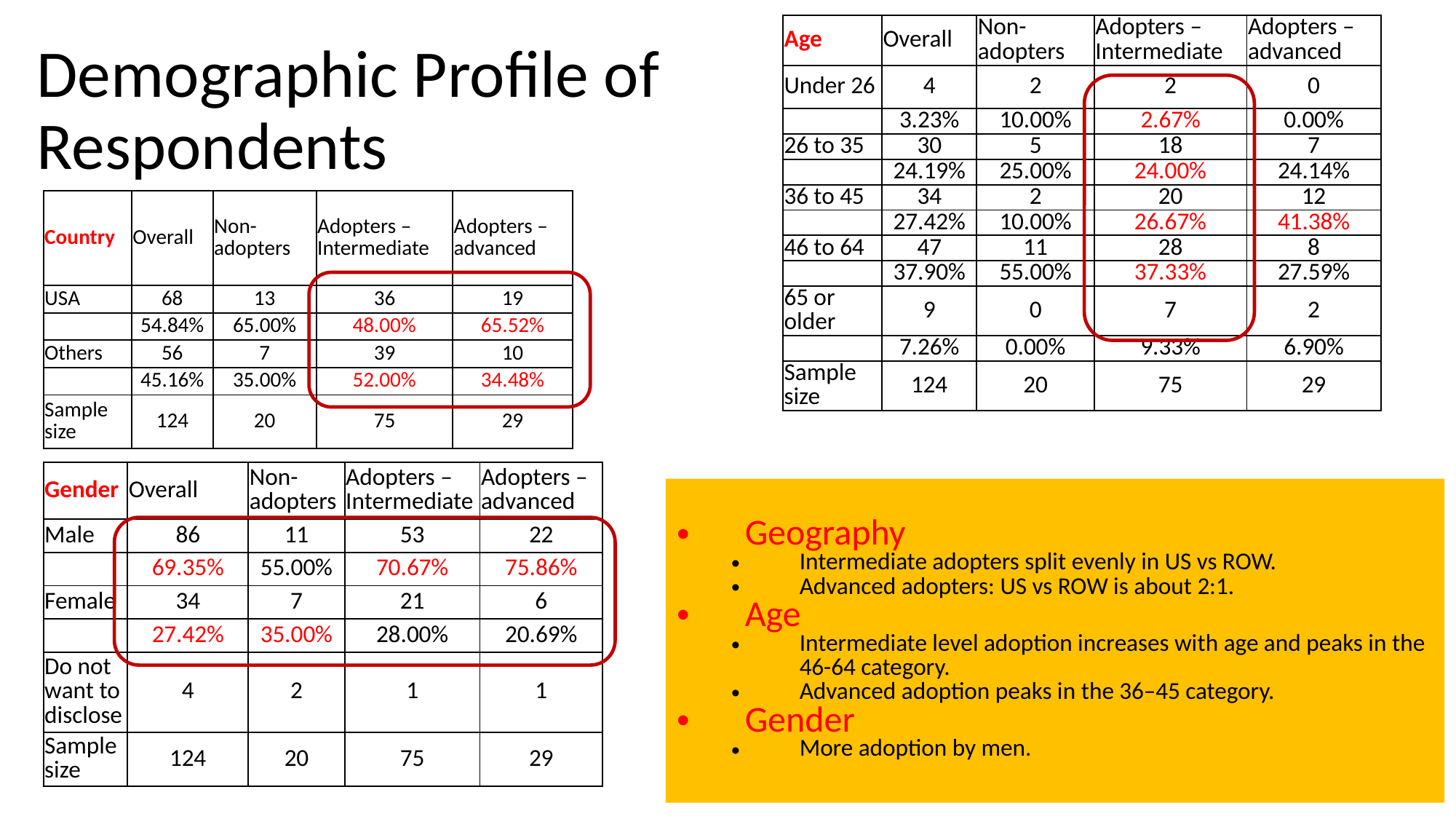

| Age | Overall | Non-adopters | Adopters – Intermediate | Adopters – advanced |
| --- | --- | --- | --- | --- |
| Under 26 | 4 | 2 | 2 | 0 |
|  | 3.23% | 10.00% | 2.67% | 0.00% |
| 26 to 35 | 30 | 5 | 18 | 7 |
|  | 24.19% | 25.00% | 24.00% | 24.14% |
| 36 to 45 | 34 | 2 | 20 | 12 |
|  | 27.42% | 10.00% | 26.67% | 41.38% |
| 46 to 64 | 47 | 11 | 28 | 8 |
|  | 37.90% | 55.00% | 37.33% | 27.59% |
| 65 or older | 9 | 0 | 7 | 2 |
|  | 7.26% | 0.00% | 9.33% | 6.90% |
| Sample size | 124 | 20 | 75 | 29 |
# Demographic Profile of Respondents

| Country | Overall | Non-adopters | Adopters – Intermediate | Adopters – advanced |
| --- | --- | --- | --- | --- |
| USA | 68 | 13 | 36 | 19 |
|  | 54.84% | 65.00% | 48.00% | 65.52% |
| Others | 56 | 7 | 39 | 10 |
|  | 45.16% | 35.00% | 52.00% | 34.48% |
| Sample size | 124 | 20 | 75 | 29 |

| Gender | Overall | Non-adopters | Adopters – Intermediate | Adopters – advanced |
| --- | --- | --- | --- | --- |
| Male | 86 | 11 | 53 | 22 |
|  | 69.35% | 55.00% | 70.67% | 75.86% |
| Female | 34 | 7 | 21 | 6 |
|  | 27.42% | 35.00% | 28.00% | 20.69% |
| Do not want to disclose | 4 | 2 | 1 | 1 |
| Sample size | 124 | 20 | 75 | 29 |
Geography
Intermediate adopters split evenly in US vs ROW.
Advanced adopters: US vs ROW is about 2:1.
Age
Intermediate level adoption increases with age and peaks in the 46-64 category.
Advanced adoption peaks in the 36–45 category.
Gender
More adoption by men.

7